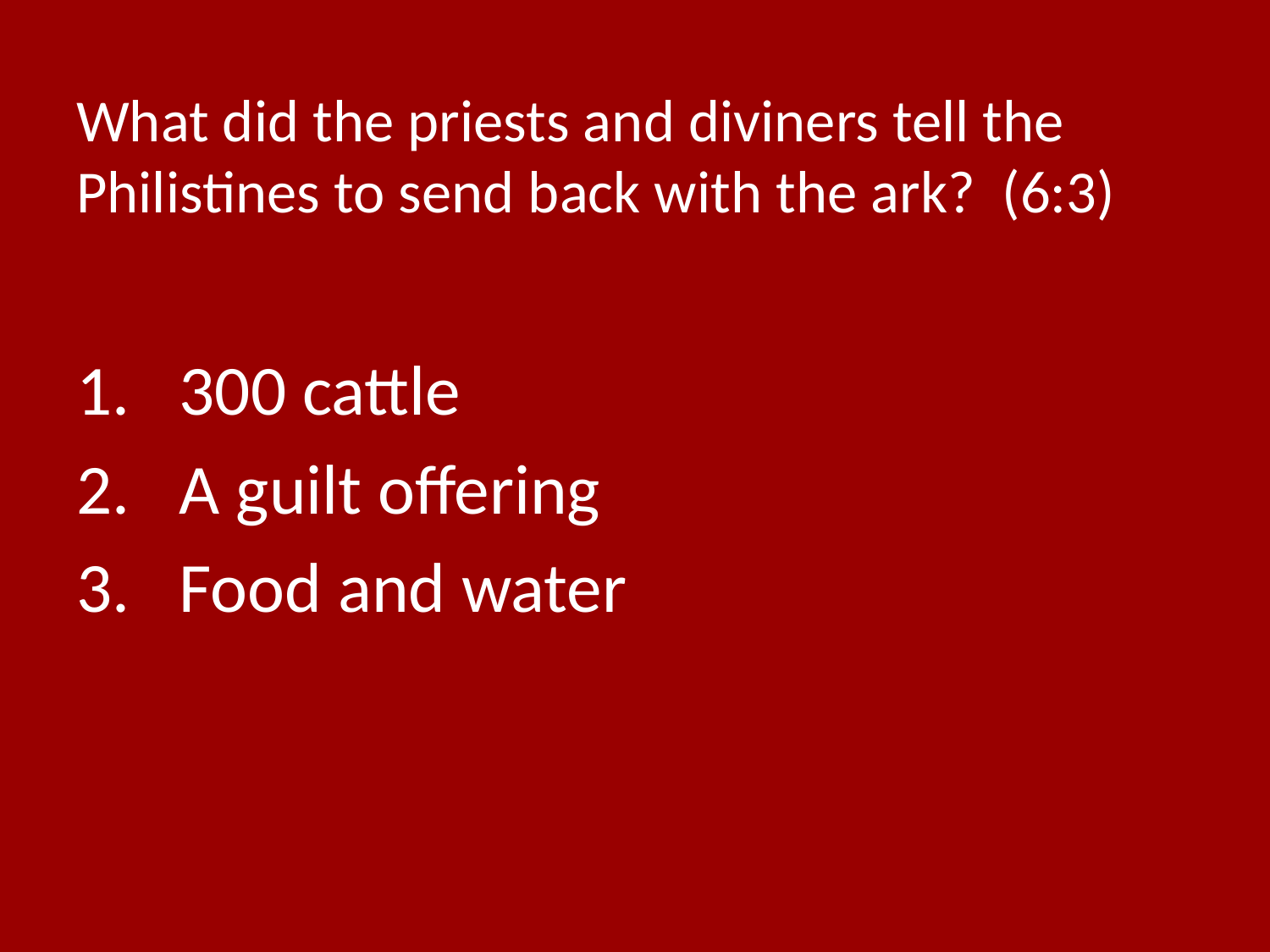

# What did the priests and diviners tell the Philistines to send back with the ark?  (6:3)
300 cattle
A guilt offering
Food and water